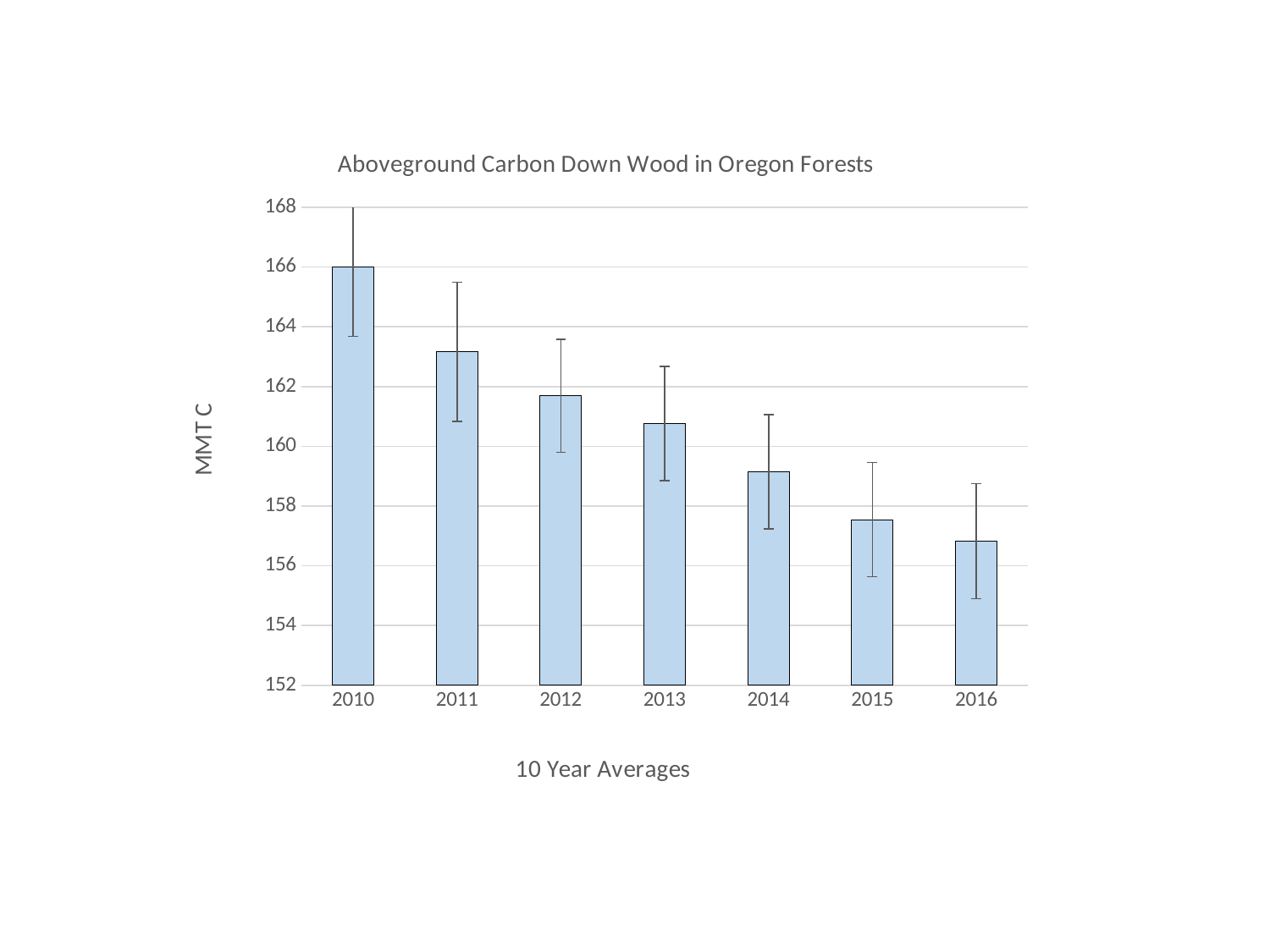

### Chart: Aboveground Carbon Down Wood in Oregon Forests

| Category | All forest land |
|---|---|
| 2010 | 165.99935 |
| 2011 | 163.16219 |
| 2012 | 161.69431 |
| 2013 | 160.76572 |
| 2014 | 159.14704999999998 |
| 2015 | 157.54453 |
| 2016 | 156.8281 |